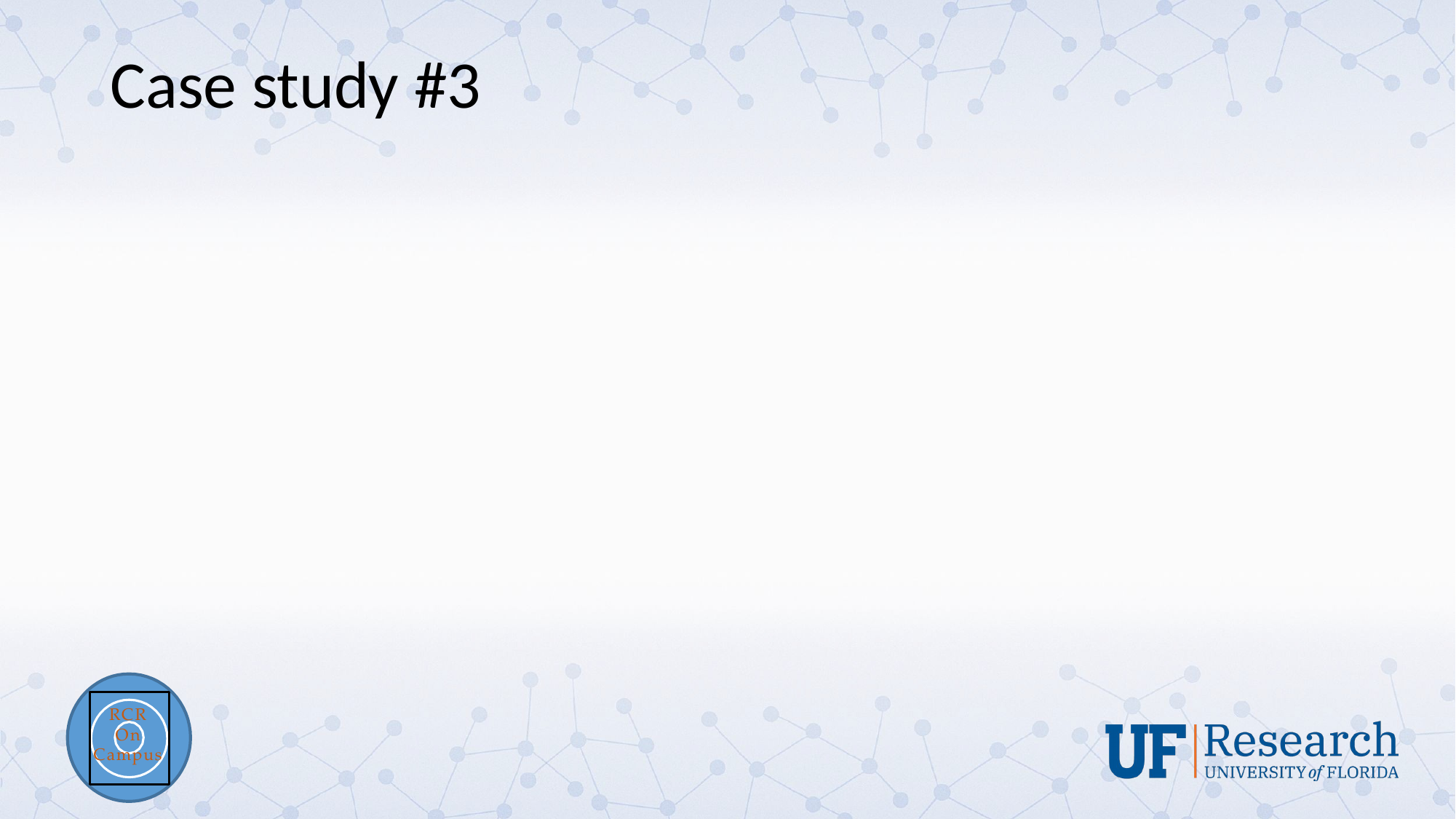

# Case study #3
RCR
On  Campus